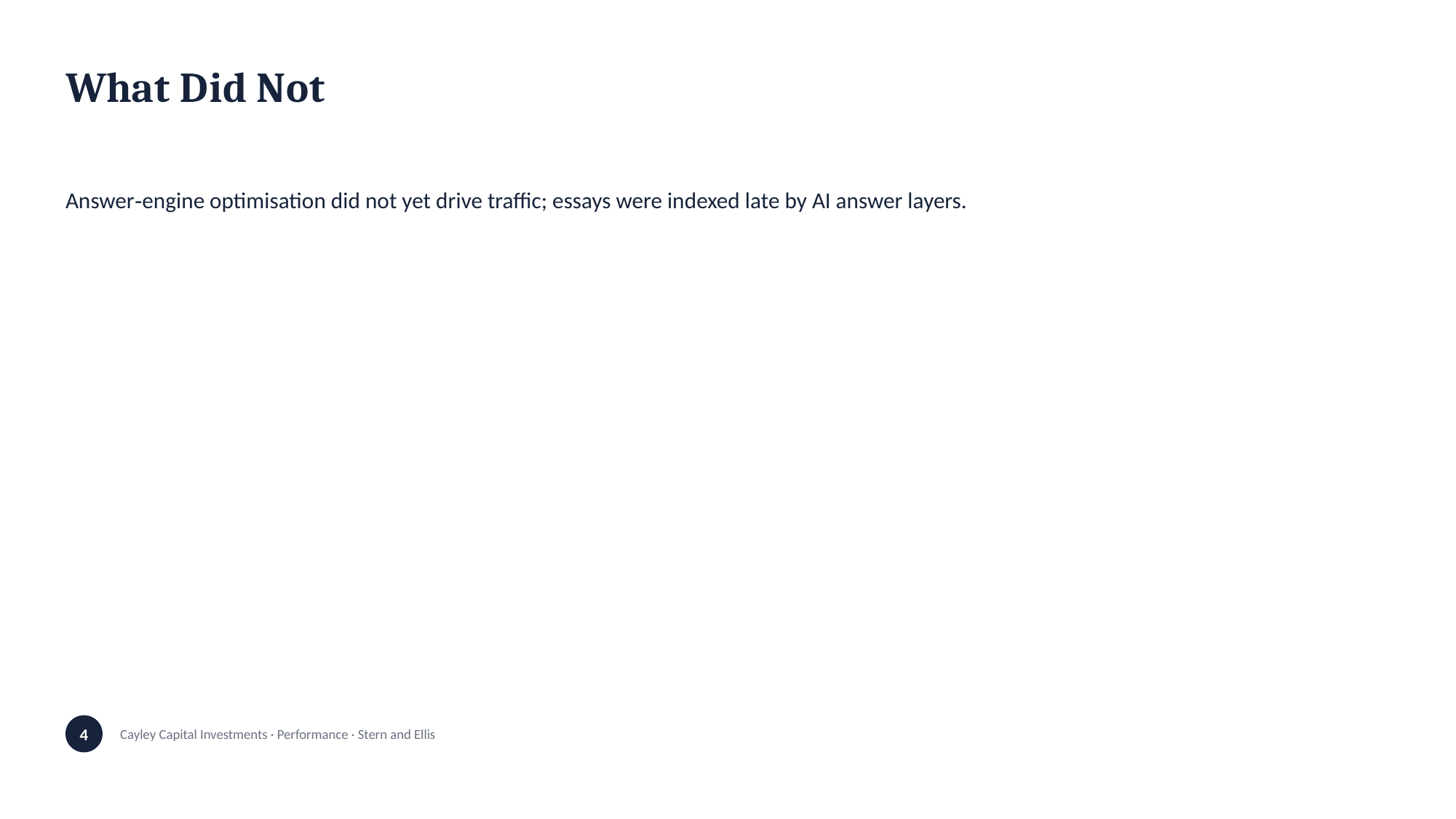

What Did Not
Answer‑engine optimisation did not yet drive traffic; essays were indexed late by AI answer layers.

4
Cayley Capital Investments · Performance · Stern and Ellis